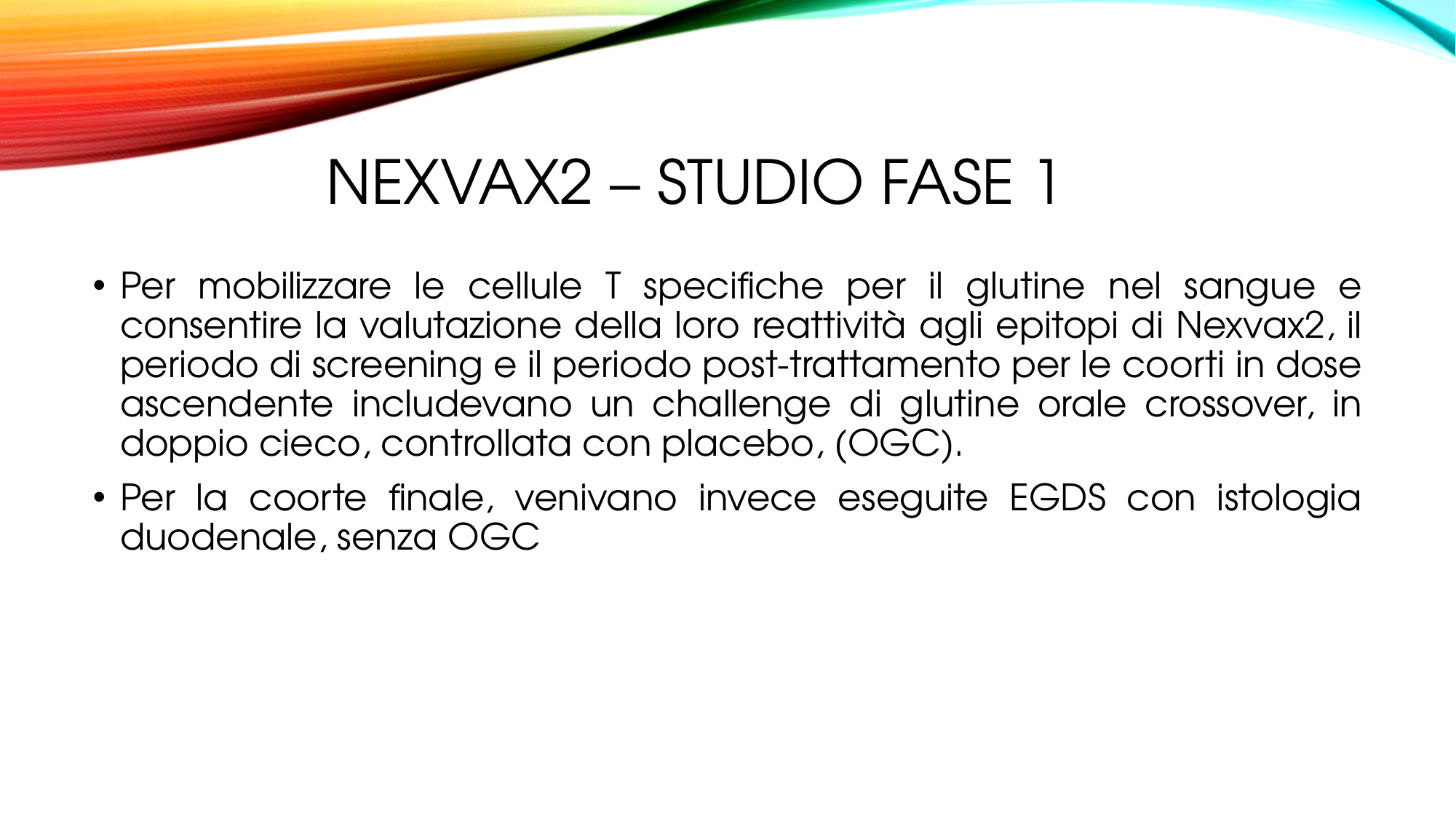

# NEXVAX2 – studio fase 1
Per mobilizzare le cellule T specifiche per il glutine nel sangue e consentire la valutazione della loro reattività agli epitopi di Nexvax2, il periodo di screening e il periodo post-trattamento per le coorti in dose ascendente includevano un challenge di glutine orale crossover, in doppio cieco, controllata con placebo, (OGC).
Per la coorte finale, venivano invece eseguite EGDS con istologia duodenale, senza OGC